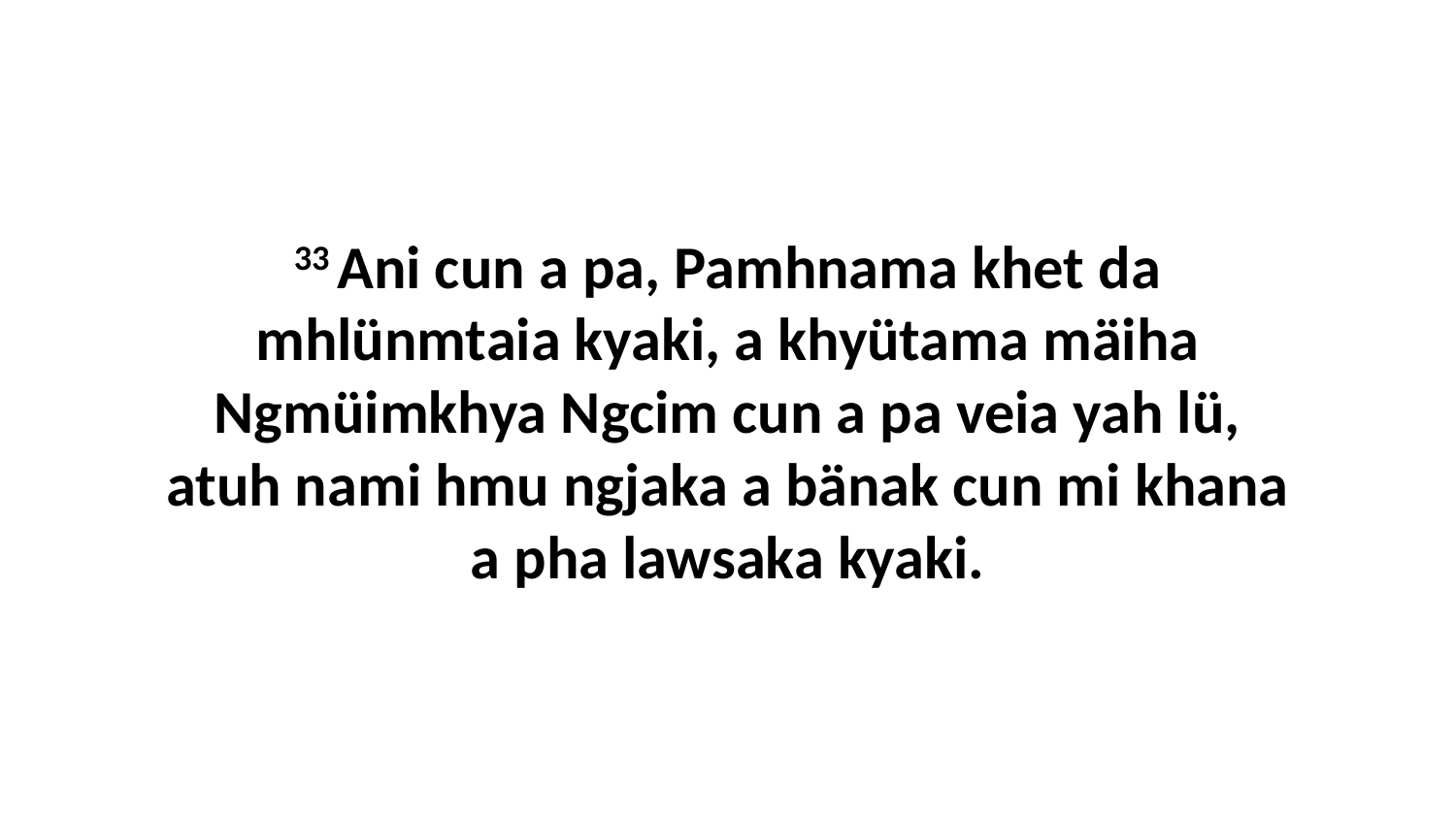

33 Ani cun a pa, Pamhnama khet da mhlünmtaia kyaki, a khyütama mäiha Ngmüimkhya Ngcim cun a pa veia yah lü, atuh nami hmu ngjaka a bänak cun mi khana a pha lawsaka kyaki.